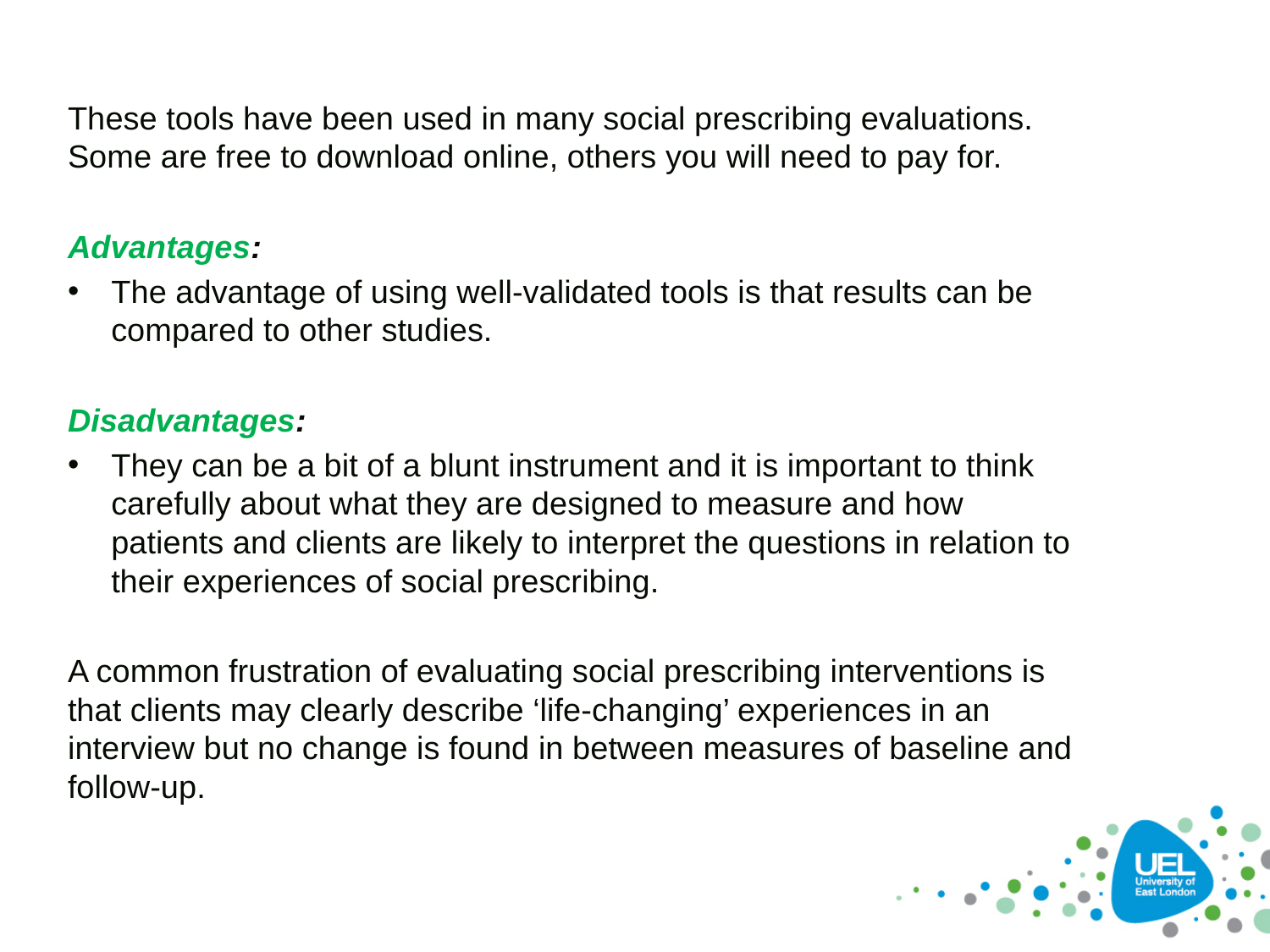

These tools have been used in many social prescribing evaluations. Some are free to download online, others you will need to pay for.

Advantages:
The advantage of using well-validated tools is that results can be compared to other studies.

Disadvantages:
They can be a bit of a blunt instrument and it is important to think carefully about what they are designed to measure and how patients and clients are likely to interpret the questions in relation to their experiences of social prescribing.

A common frustration of evaluating social prescribing interventions is that clients may clearly describe ‘life-changing’ experiences in an interview but no change is found in between measures of baseline and follow-up.